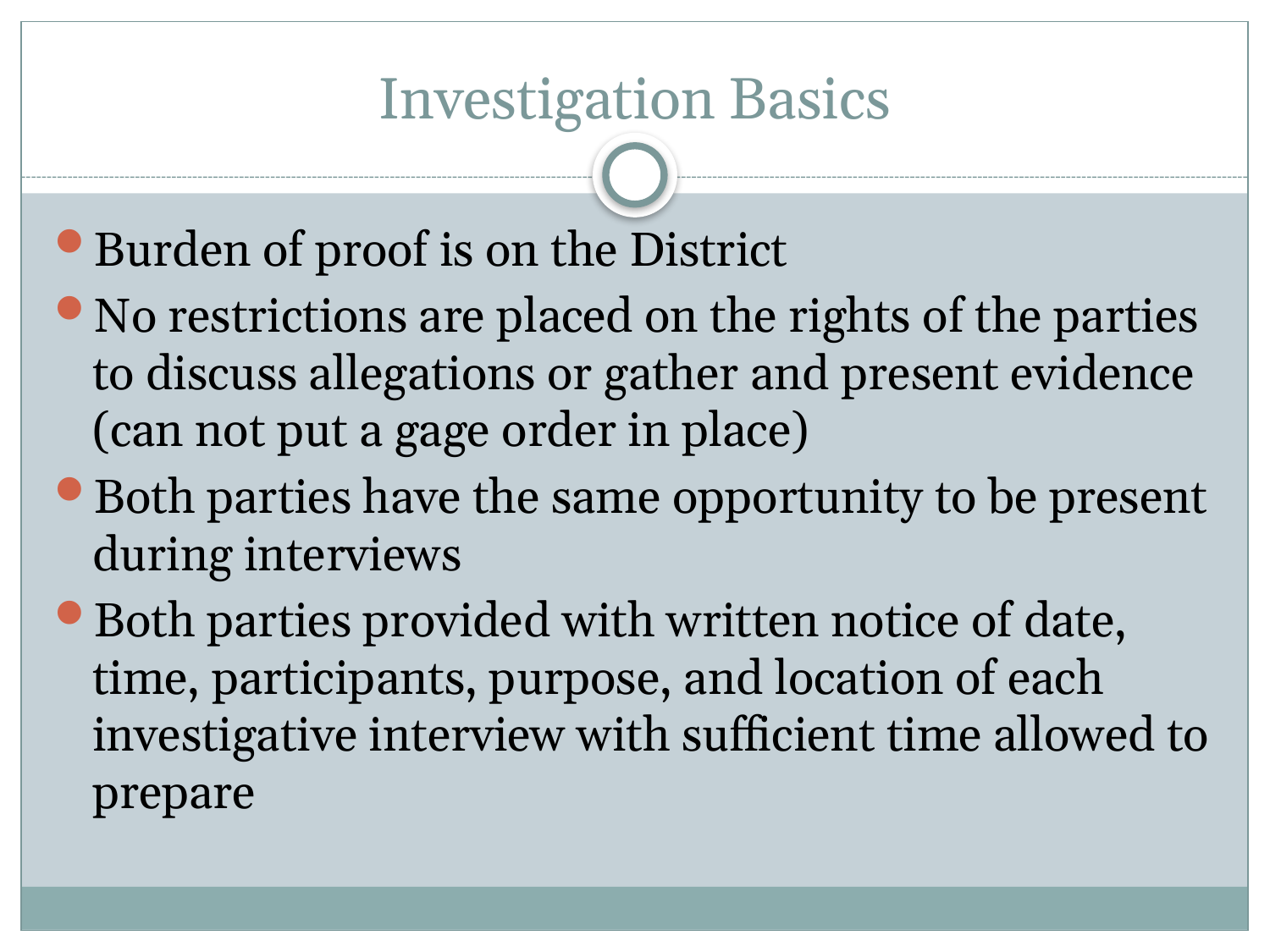

# Investigation Basics
Burden of proof is on the District
No restrictions are placed on the rights of the parties to discuss allegations or gather and present evidence (can not put a gage order in place)
Both parties have the same opportunity to be present during interviews
Both parties provided with written notice of date, time, participants, purpose, and location of each investigative interview with sufficient time allowed to prepare